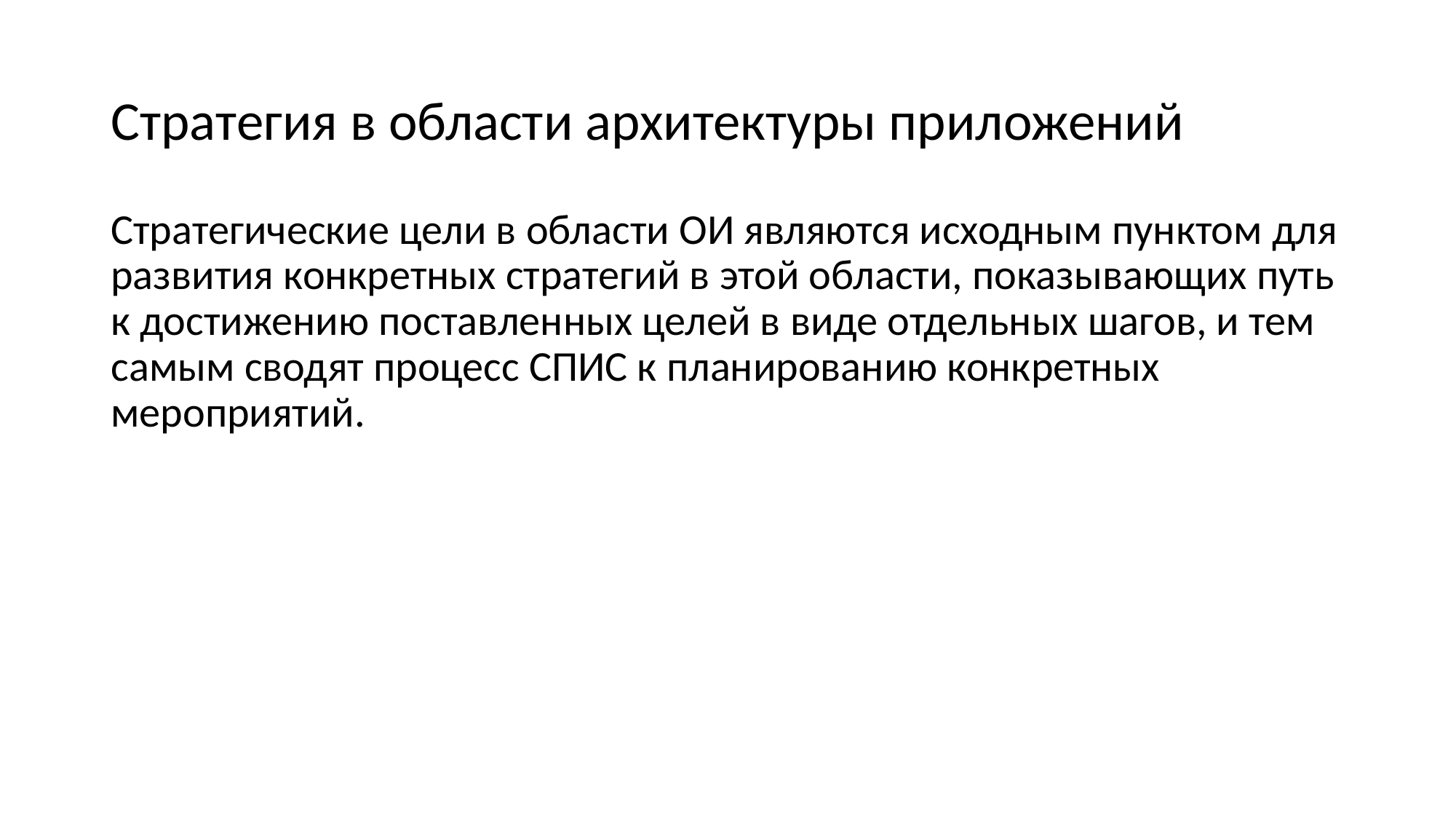

# Стратегия в области архитектуры приложений
Стратегические цели в области ОИ являются исходным пунктом для развития конкретных стратегий в этой области, показывающих путь к достижению поставленных целей в виде отдельных шагов, и тем самым сводят процесс СПИС к планированию конкретных мероприятий.